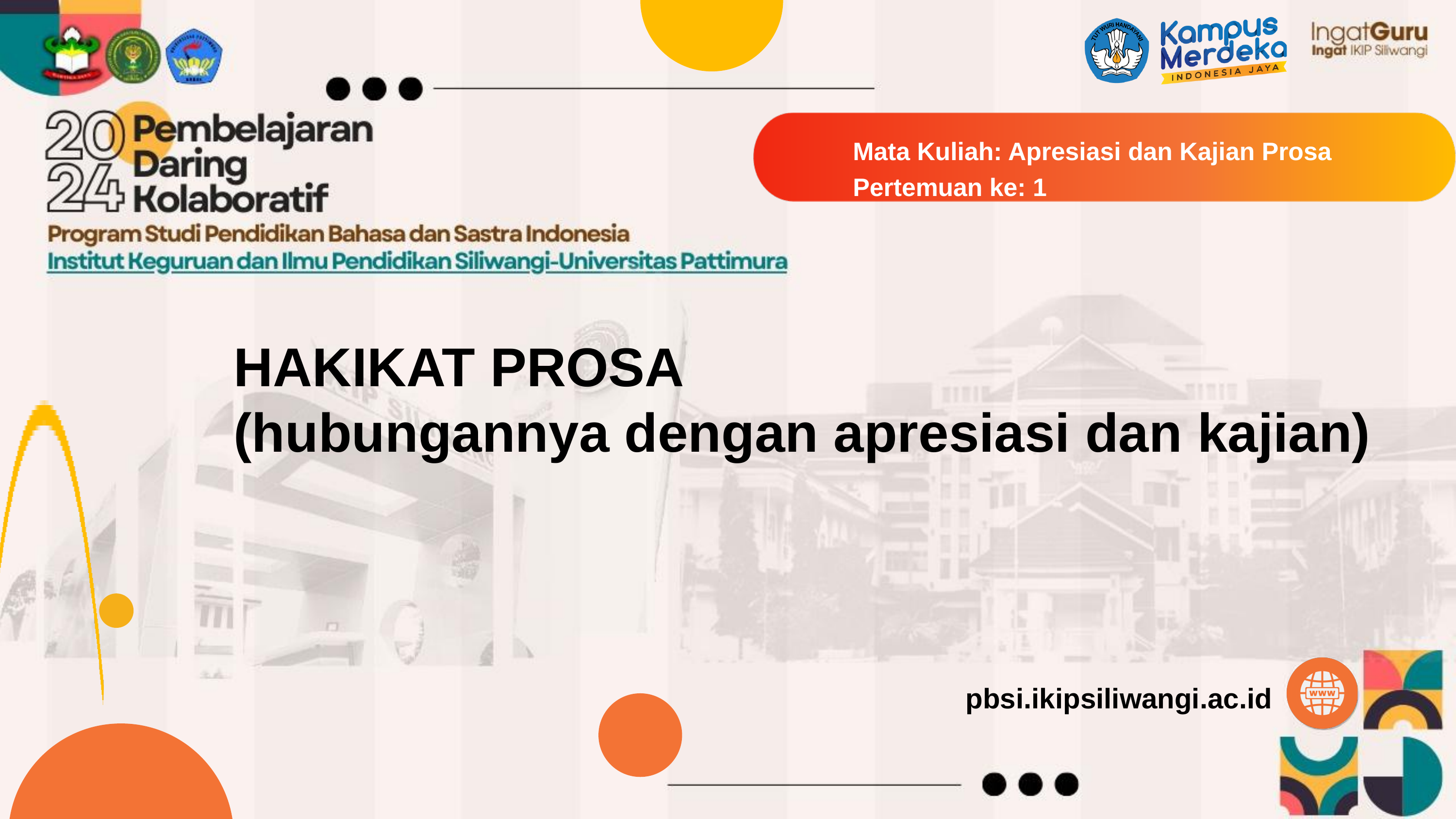

Mata Kuliah: Apresiasi dan Kajian Prosa
Pertemuan ke: 1
HAKIKAT PROSA
(hubungannya dengan apresiasi dan kajian)

pbsi.ikipsiliwangi.ac.id